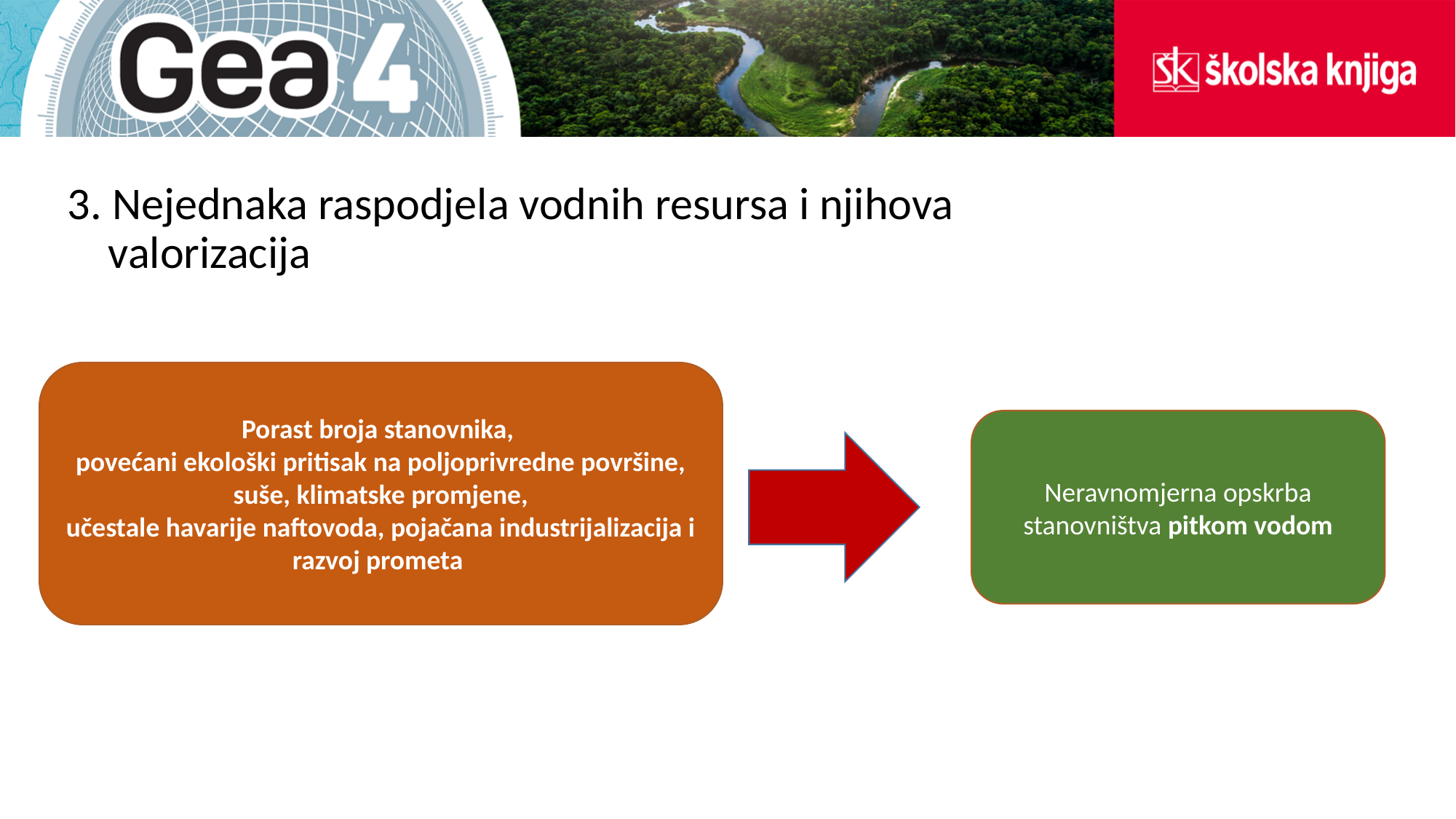

# 3. Nejednaka raspodjela vodnih resursa i njihova valorizacija
Porast broja stanovnika,
povećani ekološki pritisak na poljoprivredne površine, suše, klimatske promjene,
učestale havarije naftovoda, pojačana industrijalizacija i razvoj prometa
Neravnomjerna opskrba stanovništva pitkom vodom